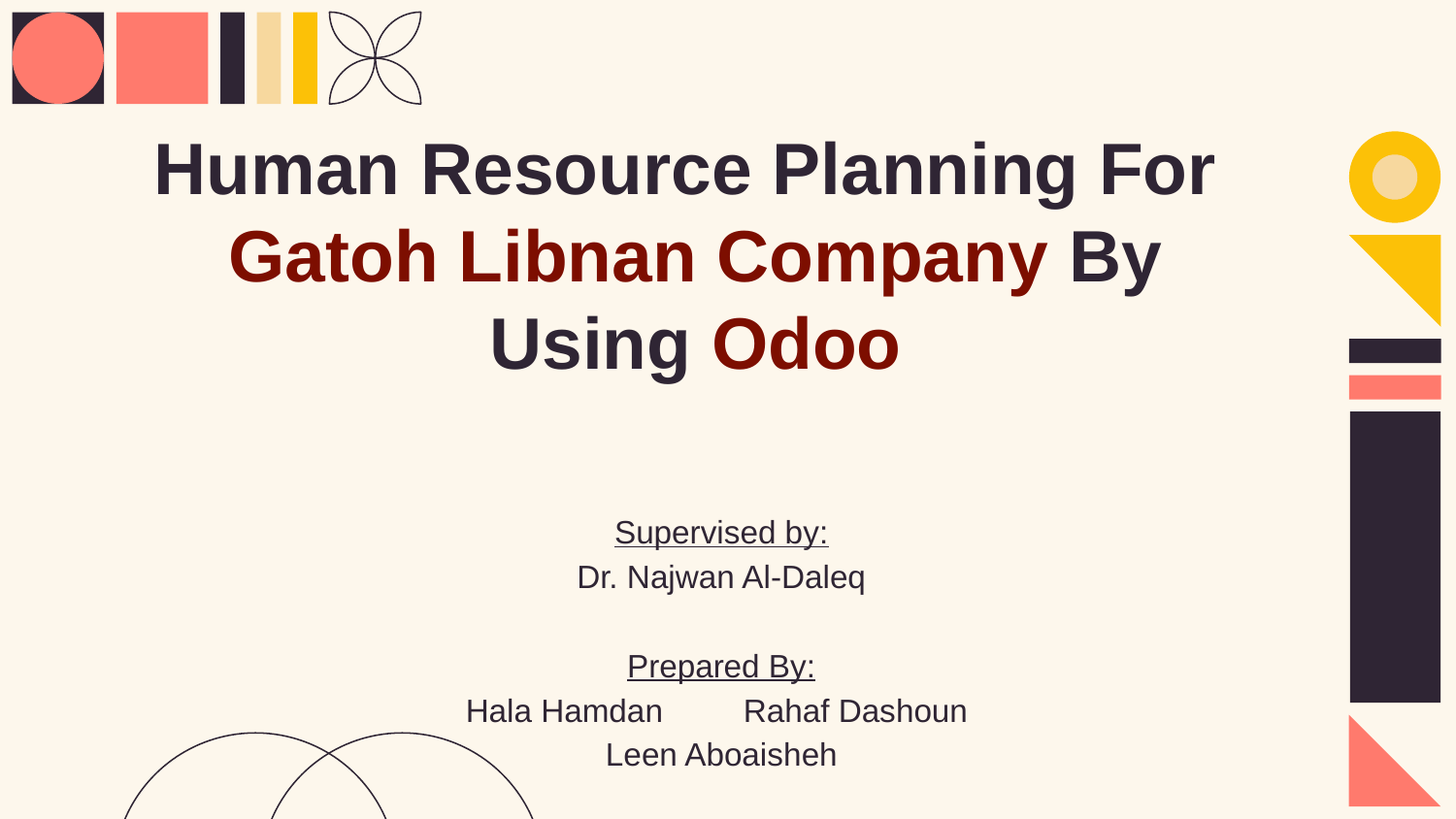

# Human Resource Planning For Gatoh Libnan Company By Using Odoo
Supervised by:
Dr. Najwan Al-Daleq

Prepared By:
Hala Hamdan         Rahaf Dashoun
Leen Aboaisheh